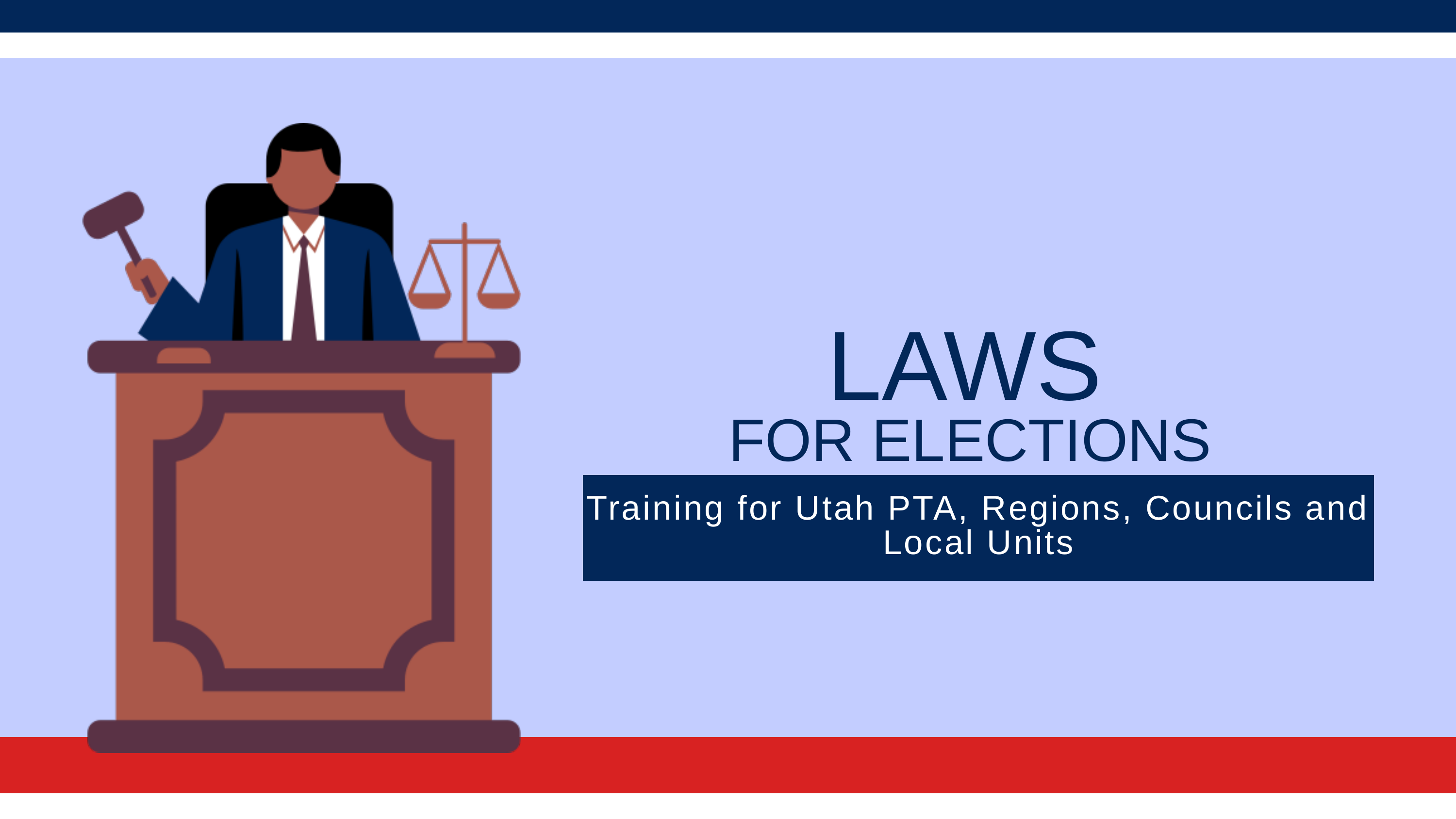

LAWS
FOR ELECTIONS

Training for Utah PTA, Regions, Councils and Local Units